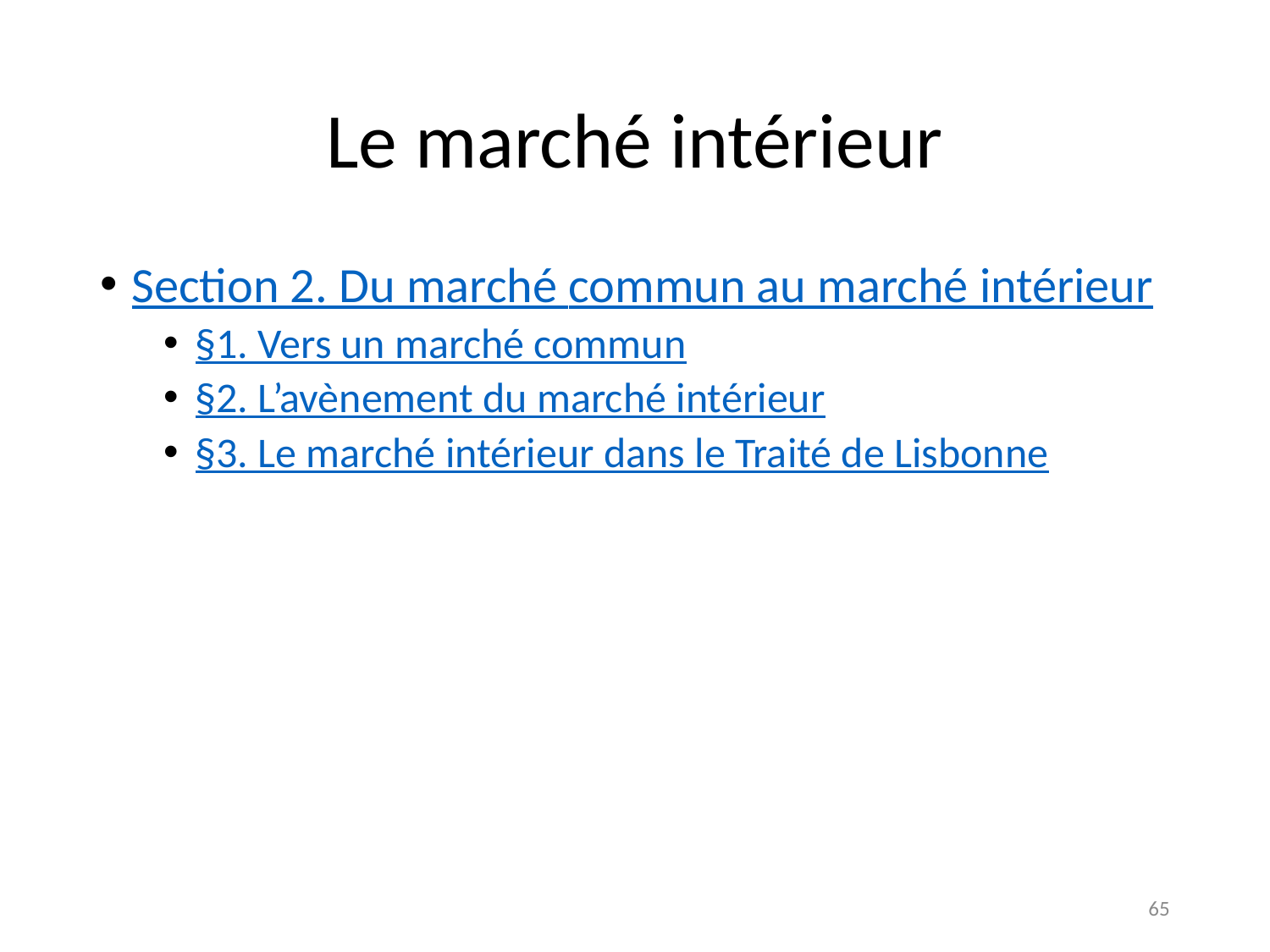

# Le marché intérieur
Section 2. Du marché commun au marché intérieur
§1. Vers un marché commun
§2. L’avènement du marché intérieur
§3. Le marché intérieur dans le Traité de Lisbonne

65